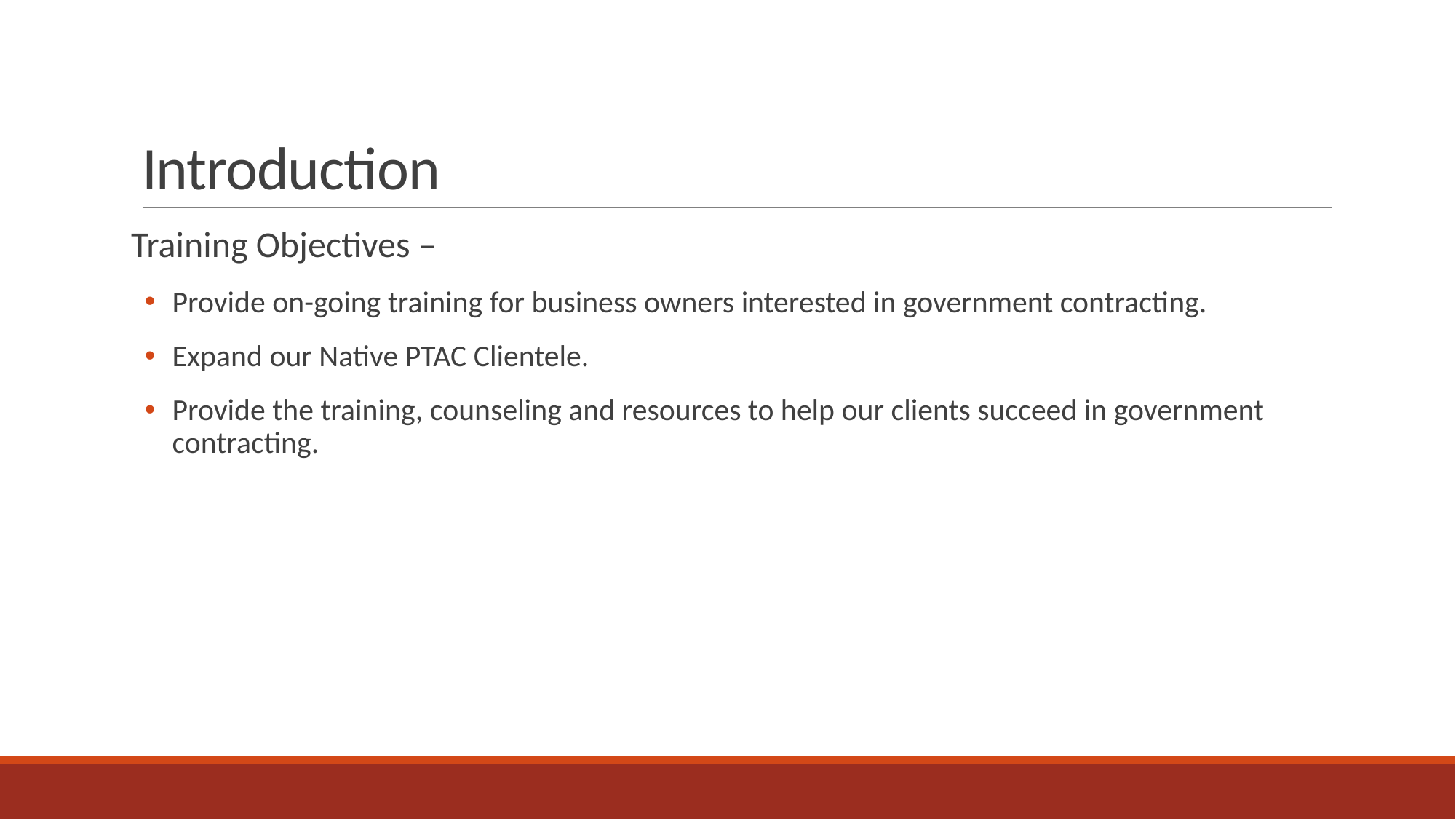

# Introduction
Training Objectives –
Provide on-going training for business owners interested in government contracting.
Expand our Native PTAC Clientele.
Provide the training, counseling and resources to help our clients succeed in government contracting.